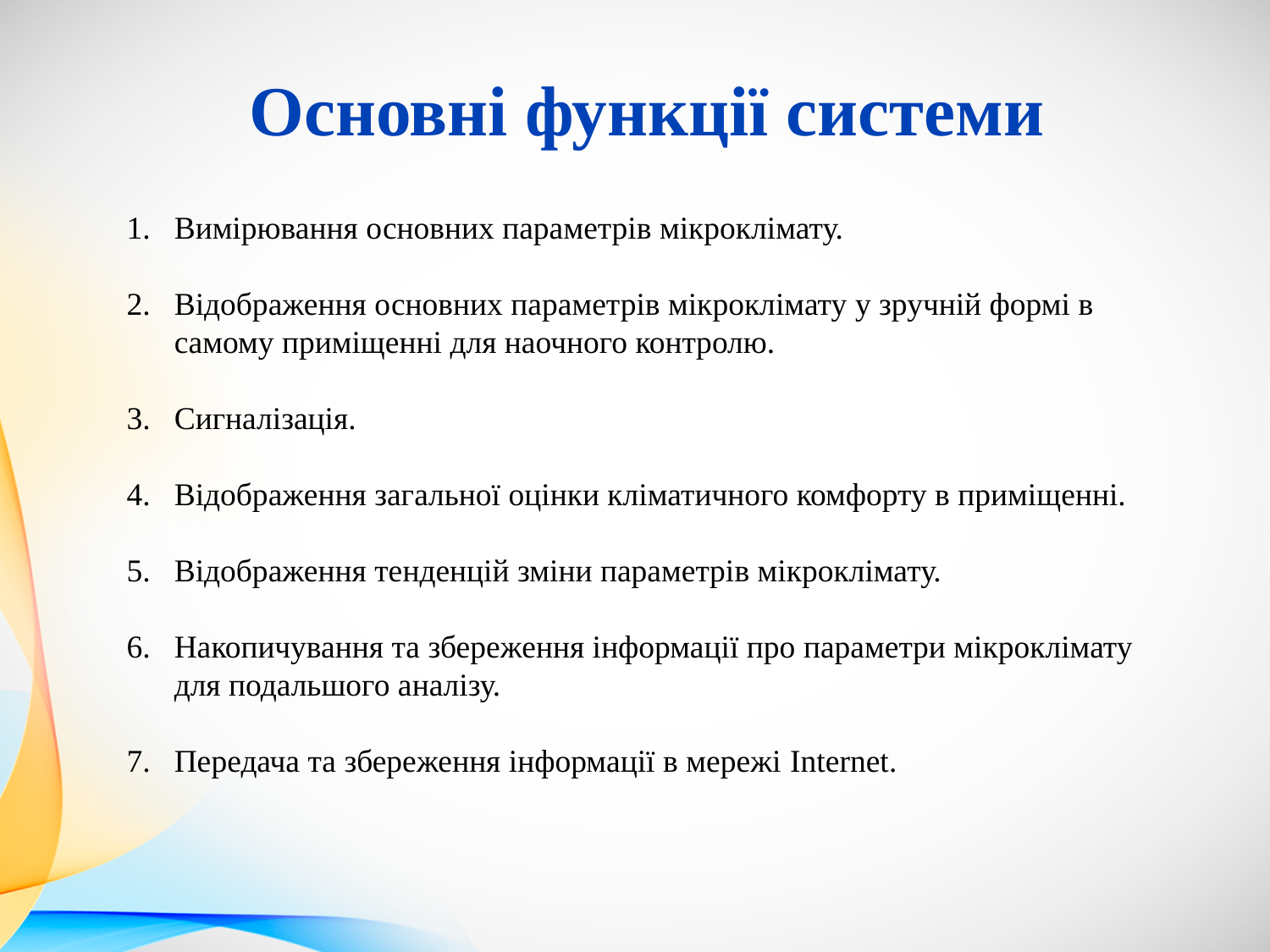

Основні функції системи
Вимірювання основних параметрів мікроклімату.

Відображення основних параметрів мікроклімату у зручній формі в самому приміщенні для наочного контролю.

Сигналізація.

Відображення загальної оцінки кліматичного комфорту в приміщенні.

Відображення тенденцій зміни параметрів мікроклімату.

Накопичування та збереження інформації про параметри мікроклімату для подальшого аналізу.

Передача та збереження інформації в мережі Internet.